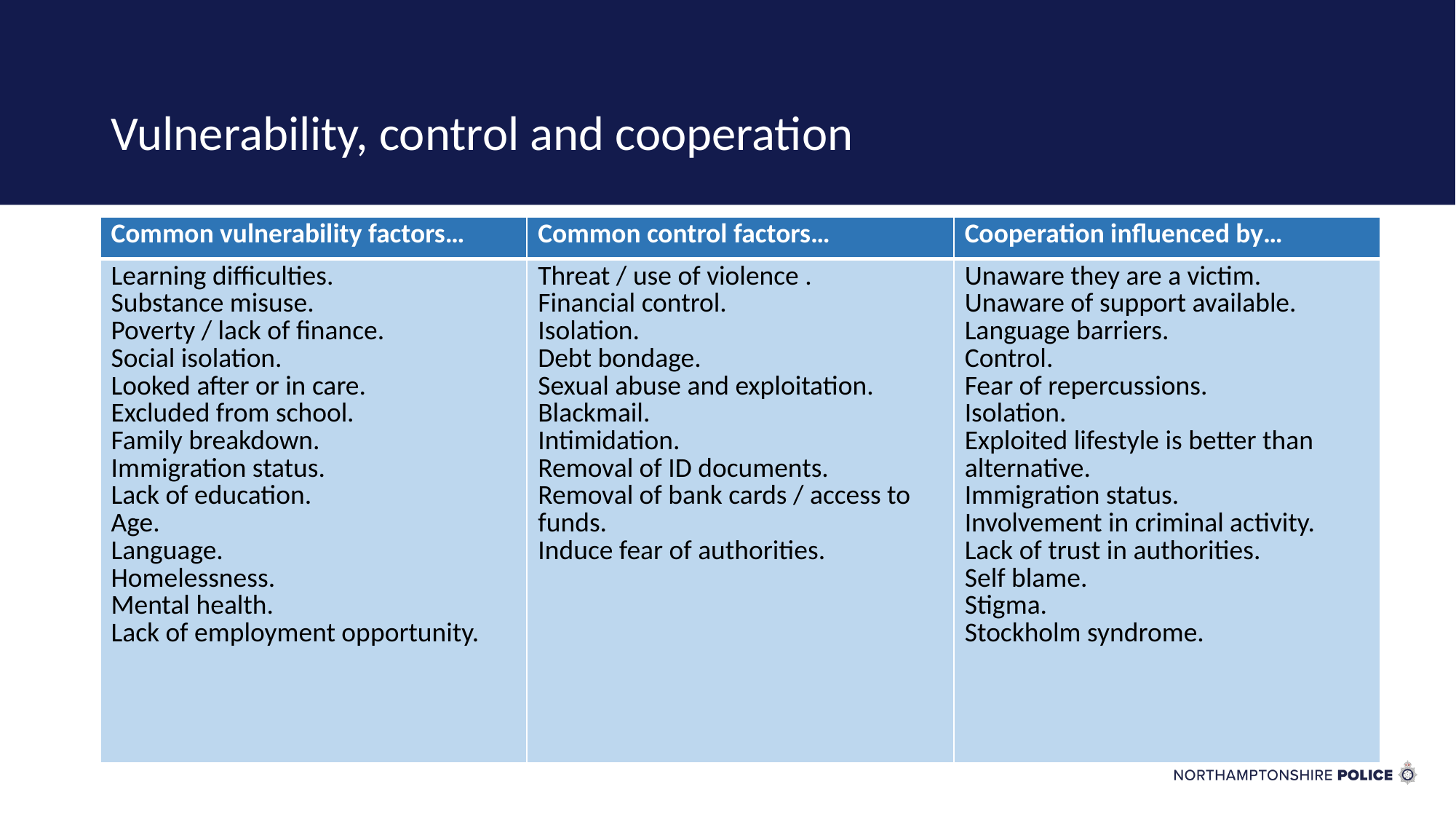

# Vulnerability, control and cooperation
| Common vulnerability factors… | Common control factors… | Cooperation influenced by… |
| --- | --- | --- |
| Learning difficulties. Substance misuse. Poverty / lack of finance. Social isolation. Looked after or in care. Excluded from school. Family breakdown. Immigration status. Lack of education. Age. Language. Homelessness. Mental health. Lack of employment opportunity. | Threat / use of violence . Financial control. Isolation. Debt bondage. Sexual abuse and exploitation. Blackmail. Intimidation. Removal of ID documents. Removal of bank cards / access to funds. Induce fear of authorities. | Unaware they are a victim. Unaware of support available. Language barriers. Control. Fear of repercussions. Isolation. Exploited lifestyle is better than alternative. Immigration status. Involvement in criminal activity. Lack of trust in authorities. Self blame. Stigma. Stockholm syndrome. |